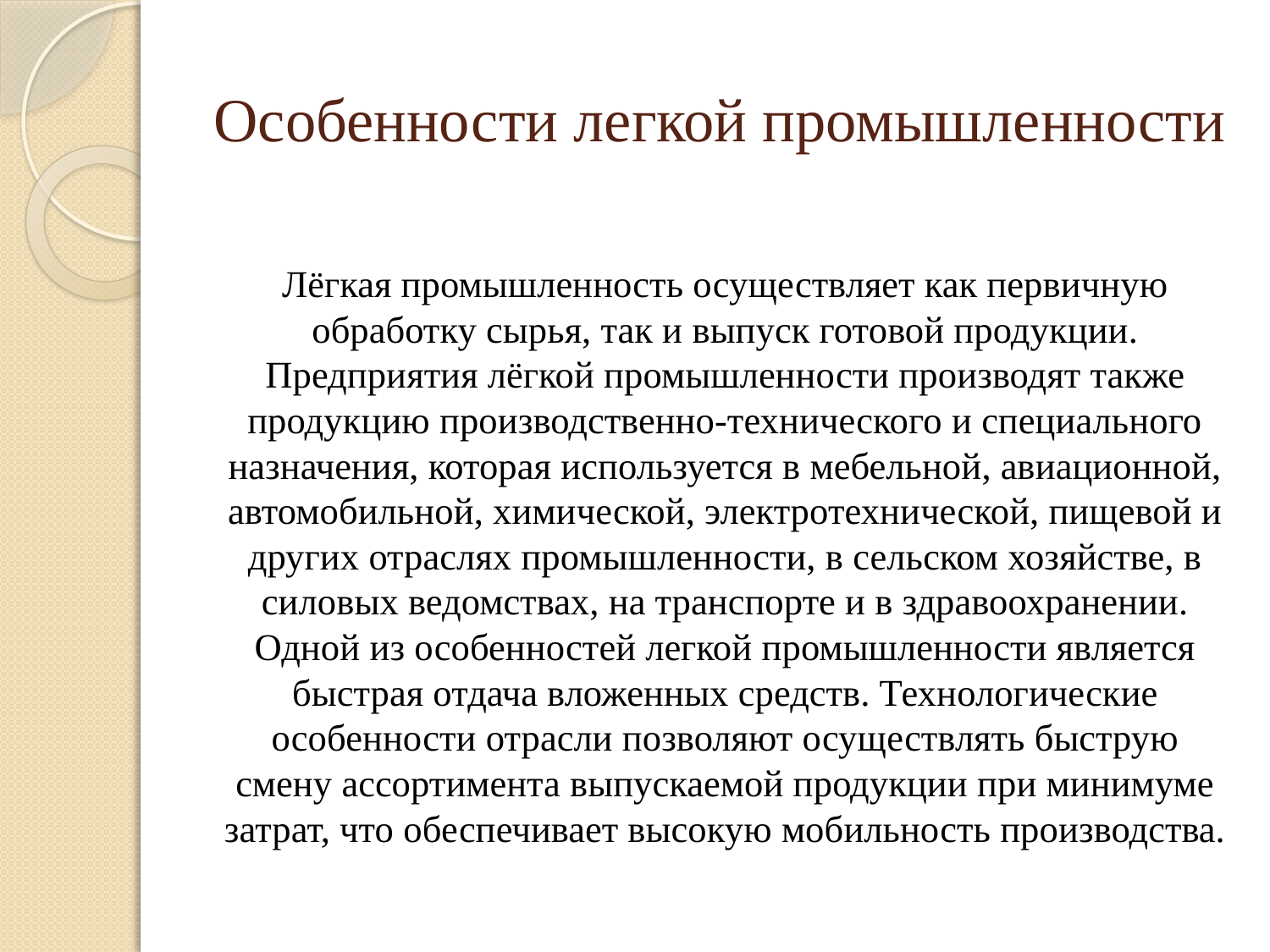

# Особенности легкой промышленности

Лёгкая промышленность осуществляет как первичную обработку сырья, так и выпуск готовой продукции. Предприятия лёгкой промышленности производят также продукцию производственно-технического и специального назначения, которая используется в мебельной, авиационной, автомобильной, химической, электротехнической, пищевой и других отраслях промышленности, в сельском хозяйстве, в силовых ведомствах, на транспорте и в здравоохранении. Одной из особенностей легкой промышленности является быстрая отдача вложенных средств. Технологические особенности отрасли позволяют осуществлять быструю смену ассортимента выпускаемой продукции при минимуме затрат, что обеспечивает высокую мобильность производства.